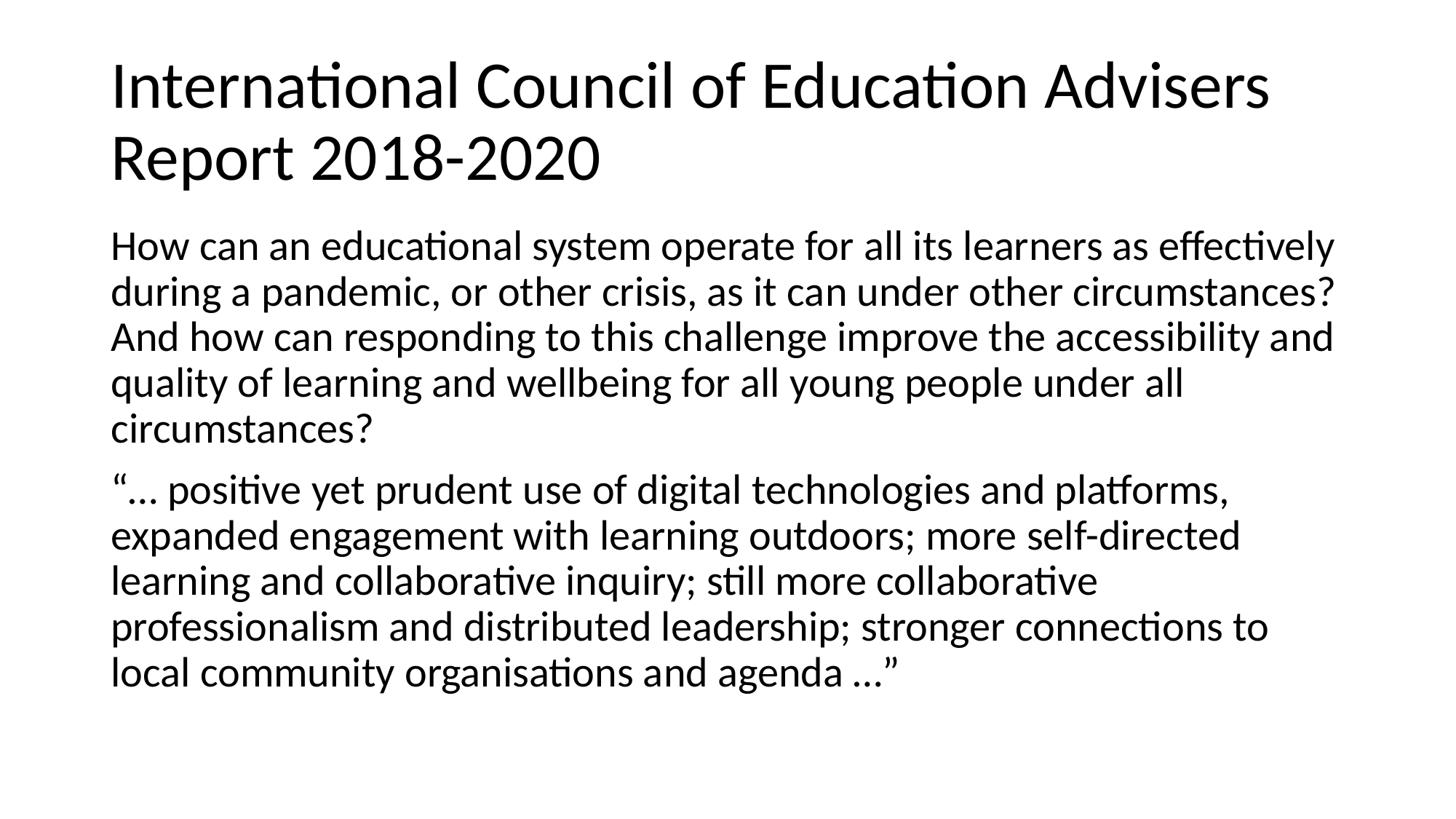

# International Council of Education Advisers Report 2018-2020
How can an educational system operate for all its learners as effectively during a pandemic, or other crisis, as it can under other circumstances? And how can responding to this challenge improve the accessibility and quality of learning and wellbeing for all young people under all circumstances?
“… positive yet prudent use of digital technologies and platforms, expanded engagement with learning outdoors; more self-directed learning and collaborative inquiry; still more collaborative professionalism and distributed leadership; stronger connections to local community organisations and agenda …”